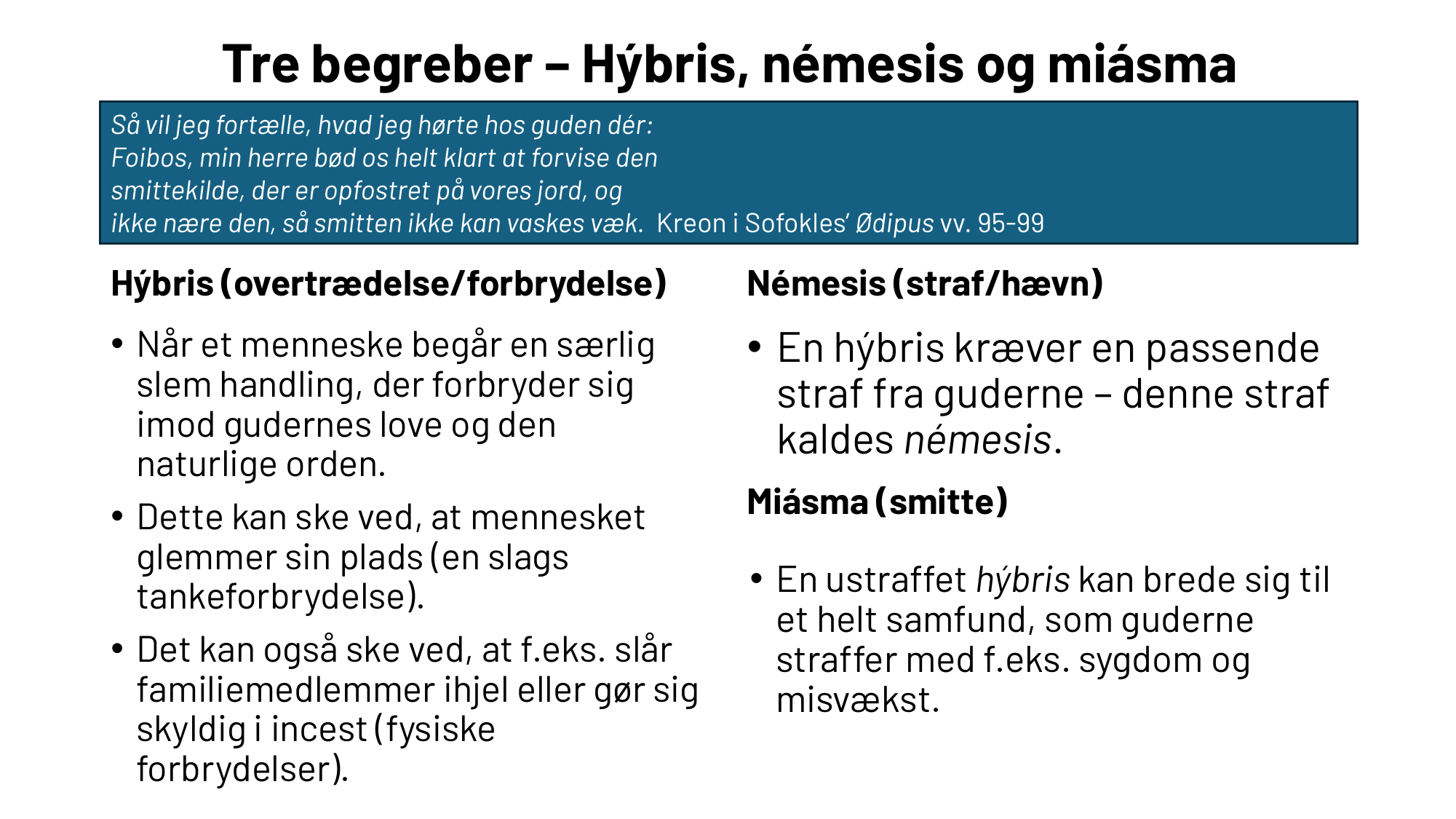

# Tre begreber – Hýbris, némesis og miásma
Så vil jeg fortælle, hvad jeg hørte hos guden dér:
Foibos, min herre bød os helt klart at forvise den
smittekilde, der er opfostret på vores jord, og
ikke nære den, så smitten ikke kan vaskes væk.	Kreon i Sofokles’ Ødipus vv. 95-99
Hýbris (overtrædelse/forbrydelse)
Némesis (straf/hævn)
Når et menneske begår en særlig slem handling, der forbryder sig imod gudernes love og den naturlige orden.
Dette kan ske ved, at mennesket glemmer sin plads (en slags tankeforbrydelse).
Det kan også ske ved, at f.eks. slår familiemedlemmer ihjel eller gør sig skyldig i incest (fysiske forbrydelser).
En hýbris kræver en passende straf fra guderne – denne straf kaldes némesis.
Miásma (smitte)
En ustraffet hýbris kan brede sig til et helt samfund, som guderne straffer med f.eks. sygdom og misvækst.